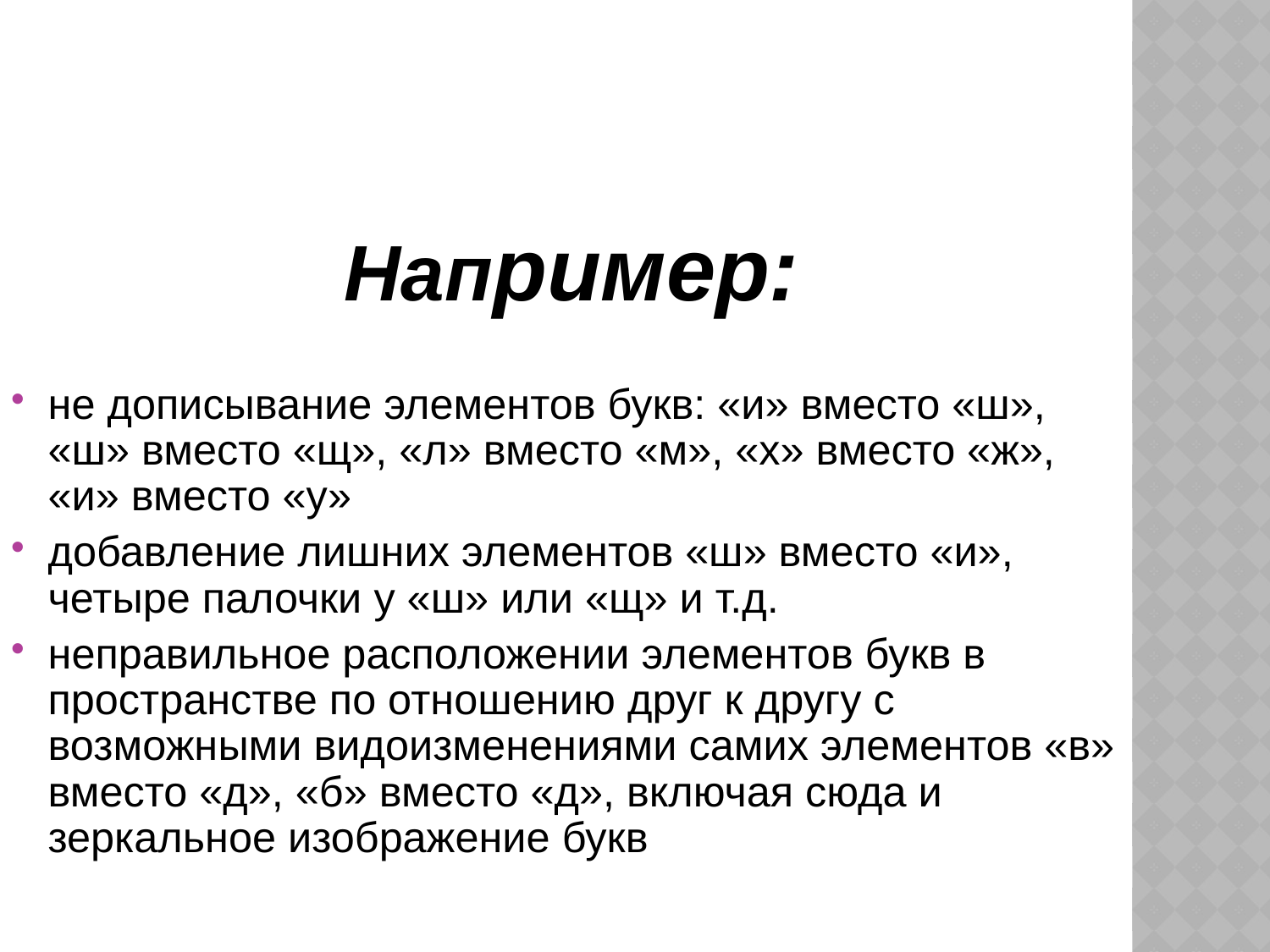

#
Например:

не дописывание элементов букв: «и» вместо «ш», «ш» вместо «щ», «л» вместо «м», «х» вместо «ж», «и» вместо «у»
добавление лишних элементов «ш» вместо «и», четыре палочки у «ш» или «щ» и т.д.
неправильное расположении элементов букв в пространстве по отношению друг к другу с возможными видоизменениями самих элементов «в» вместо «д», «б» вместо «д», включая сюда и зеркальное изображение букв